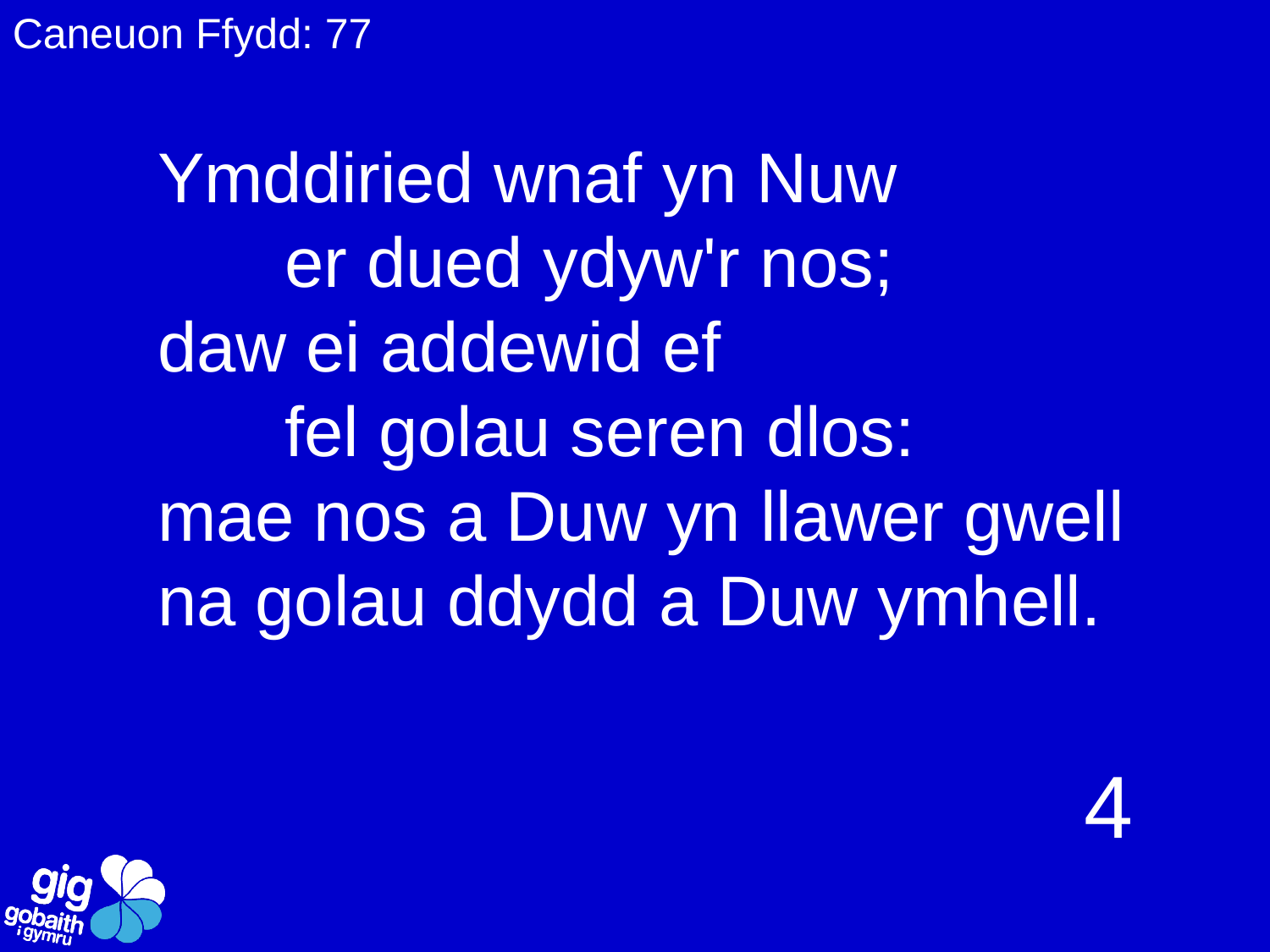

Caneuon Ffydd: 77

Ymddiried wnaf yn Nuw
	er dued ydyw'r nos;
daw ei addewid ef
	fel golau seren dlos:
mae nos a Duw yn llawer gwell
na golau ddydd a Duw ymhell.
4